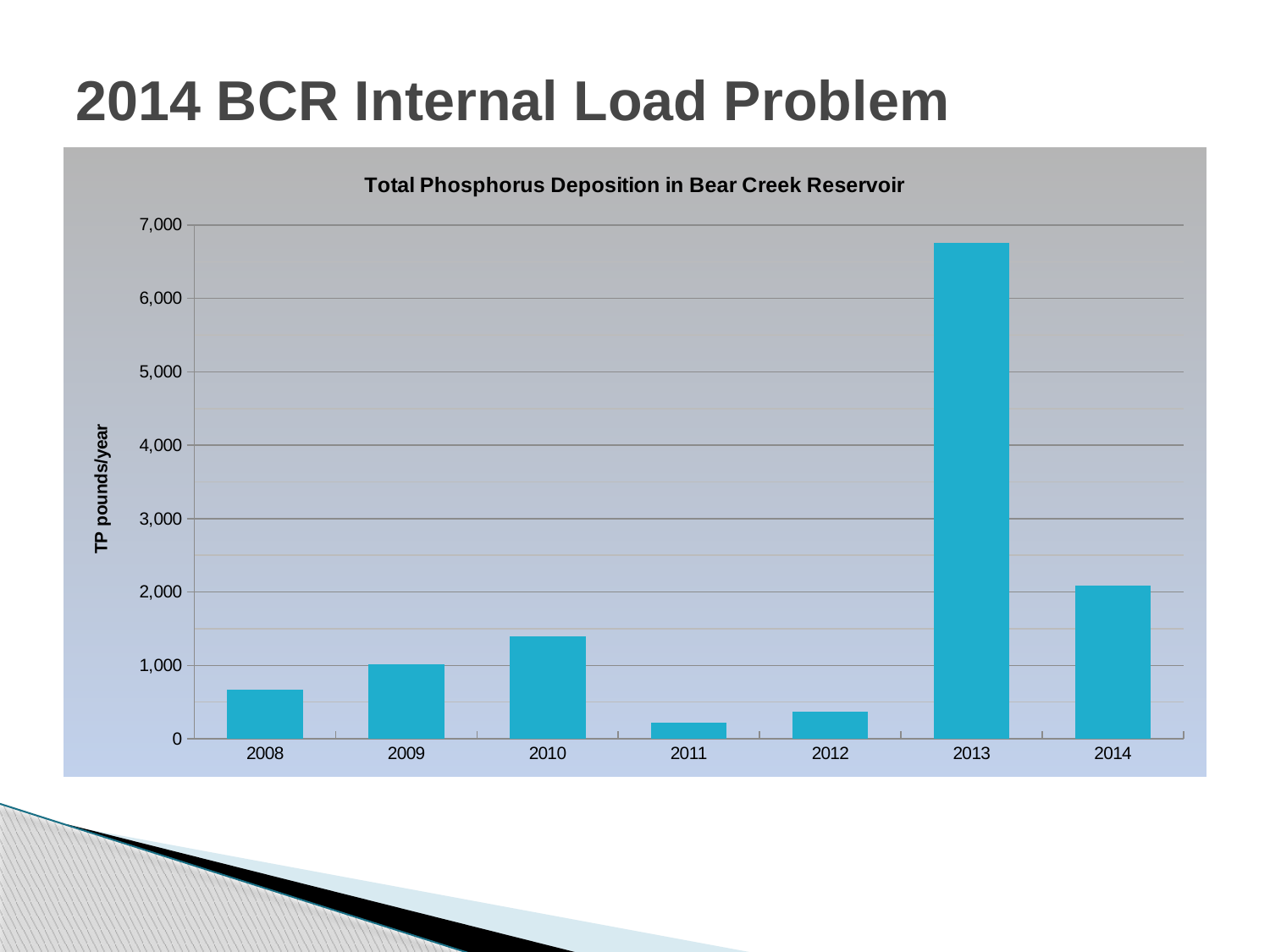

# 2014 BCR Internal Load Problem

### Chart: Total Phosphorus Deposition in Bear Creek Reservoir

| Category | BCR Total Phosphorus Deposition |
|---|---|
| 2008 | 667.0 |
| 2009 | 1014.0 |
| 2010 | 1395.0 |
| 2011 | 223.0 |
| 2012 | 374.0 |
| 2013 | 6759.0 |
| 2014 | 2081.8199934877275 |